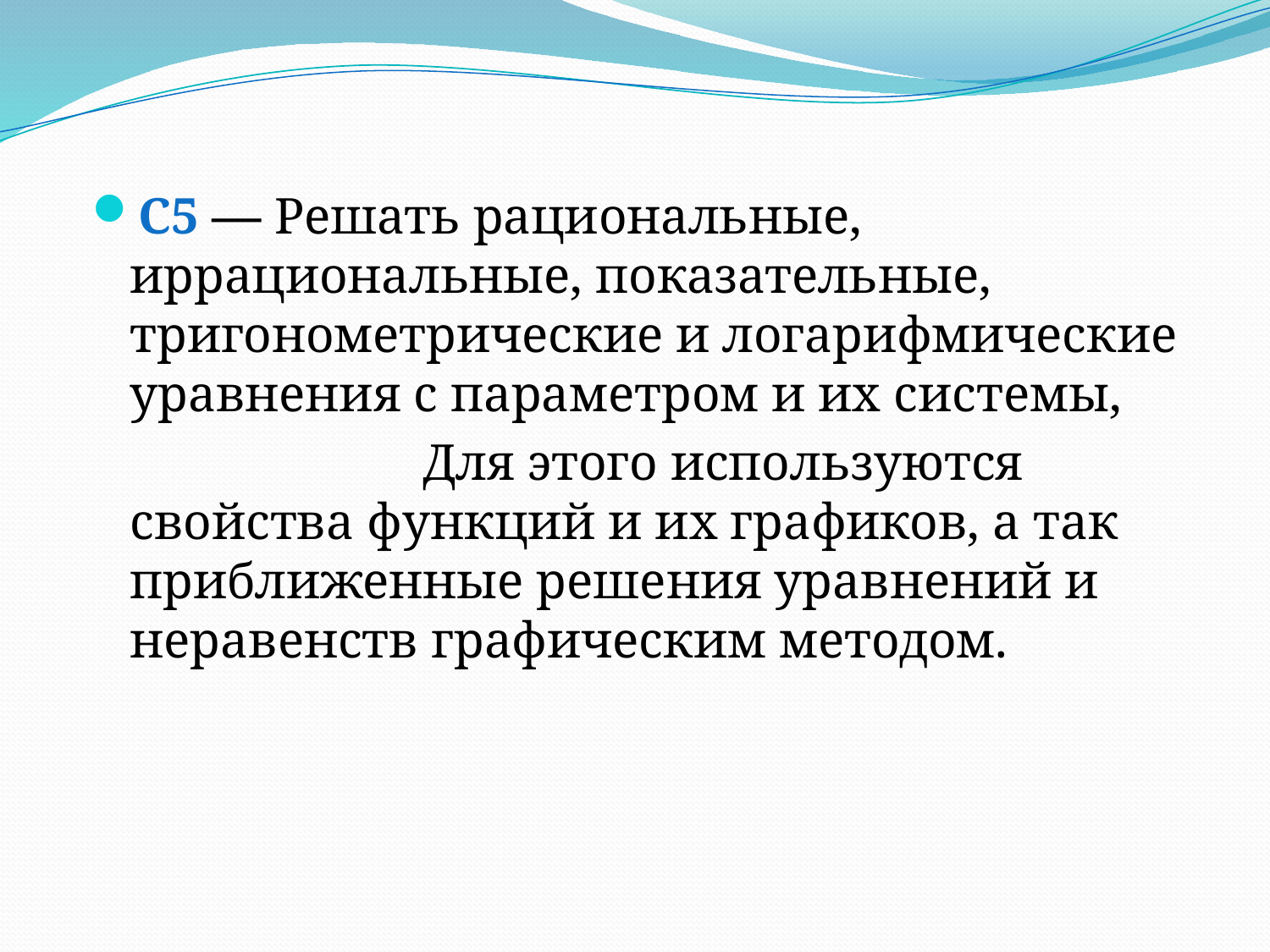

С5 — Решать рациональные, иррациональные, показательные, тригонометрические и логарифмические уравнения с параметром и их системы,
   		   Для этого используются свойства функций и их графиков, а так приближенные решения уравнений и неравенств графическим методом.